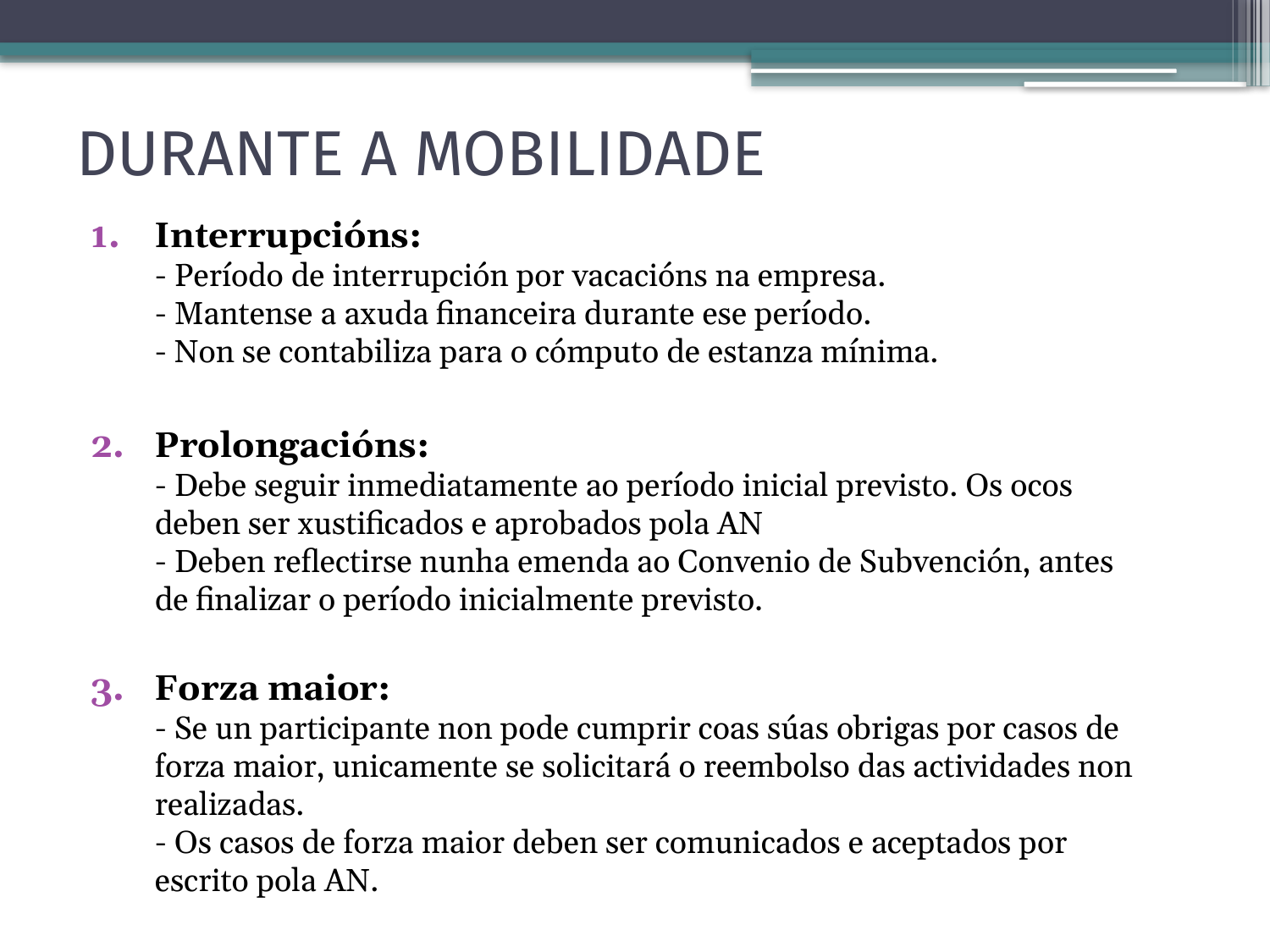

DURANTE A MOBILIDADE
Interrupcións:
- Período de interrupción por vacacións na empresa.
- Mantense a axuda financeira durante ese período.
- Non se contabiliza para o cómputo de estanza mínima.

Prolongacións:
- Debe seguir inmediatamente ao período inicial previsto. Os ocos
deben ser xustificados e aprobados pola AN
- Deben reflectirse nunha emenda ao Convenio de Subvención, antes
de finalizar o período inicialmente previsto.

Forza maior:
- Se un participante non pode cumprir coas súas obrigas por casos de forza maior, unicamente se solicitará o reembolso das actividades non realizadas.
- Os casos de forza maior deben ser comunicados e aceptados por
escrito pola AN.